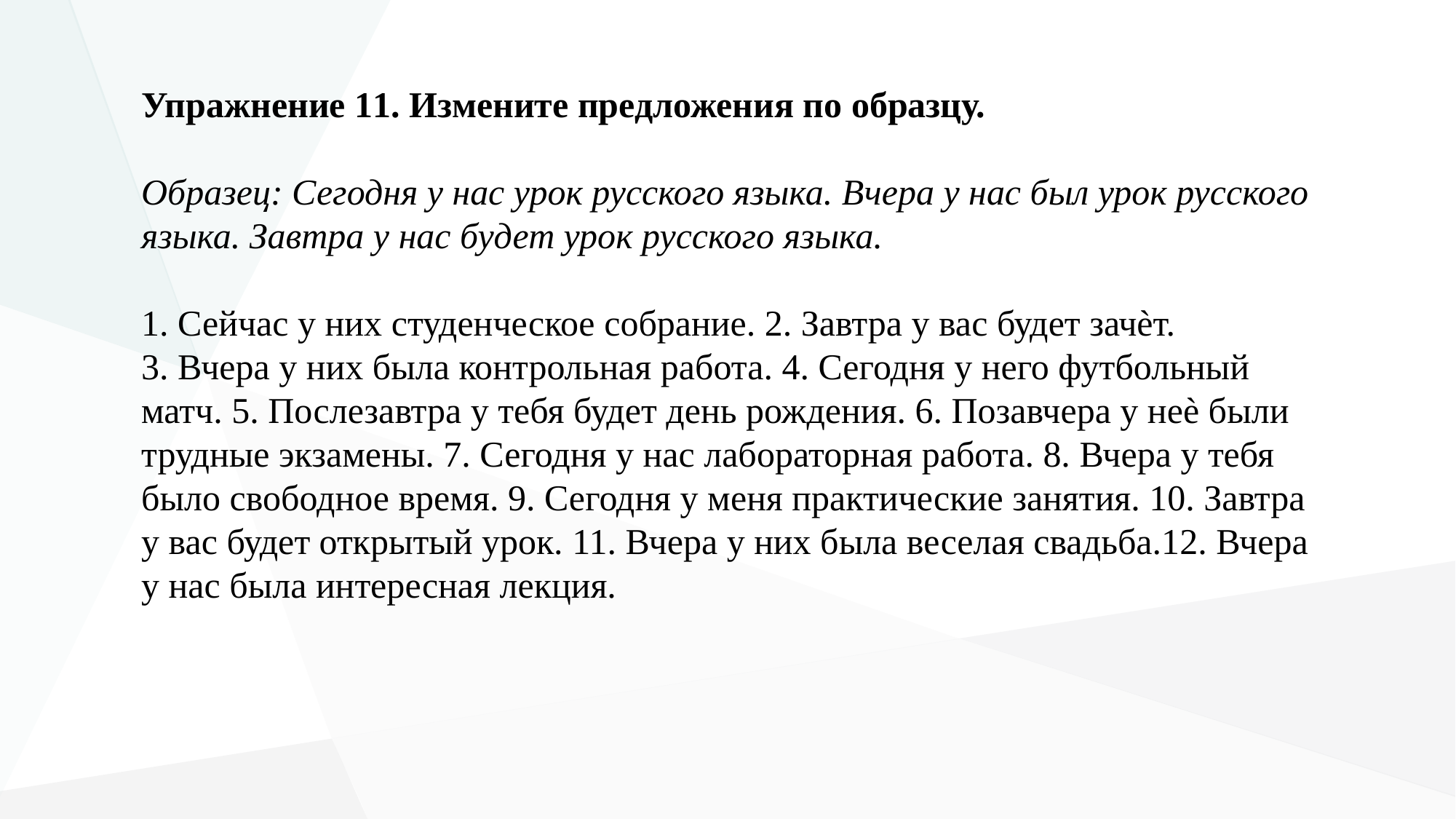

Упражнение 11. Измените предложения по образцу.

Образец: Сегодня у нас урок русского языка. Вчера у нас был урок русского языка. Завтра у нас будет урок русского языка.

1. Сейчас у них студенческое собрание. 2. Завтра у вас будет зачѐт.
3. Вчера у них была контрольная работа. 4. Сегодня у него футбольный матч. 5. Послезавтра у тебя будет день рождения. 6. Позавчера у неѐ были трудные экзамены. 7. Сегодня у нас лабораторная работа. 8. Вчера у тебя было свободное время. 9. Сегодня у меня практические занятия. 10. Завтра у вас будет открытый урок. 11. Вчера у них была веселая свадьба.12. Вчера у нас была интересная лекция.